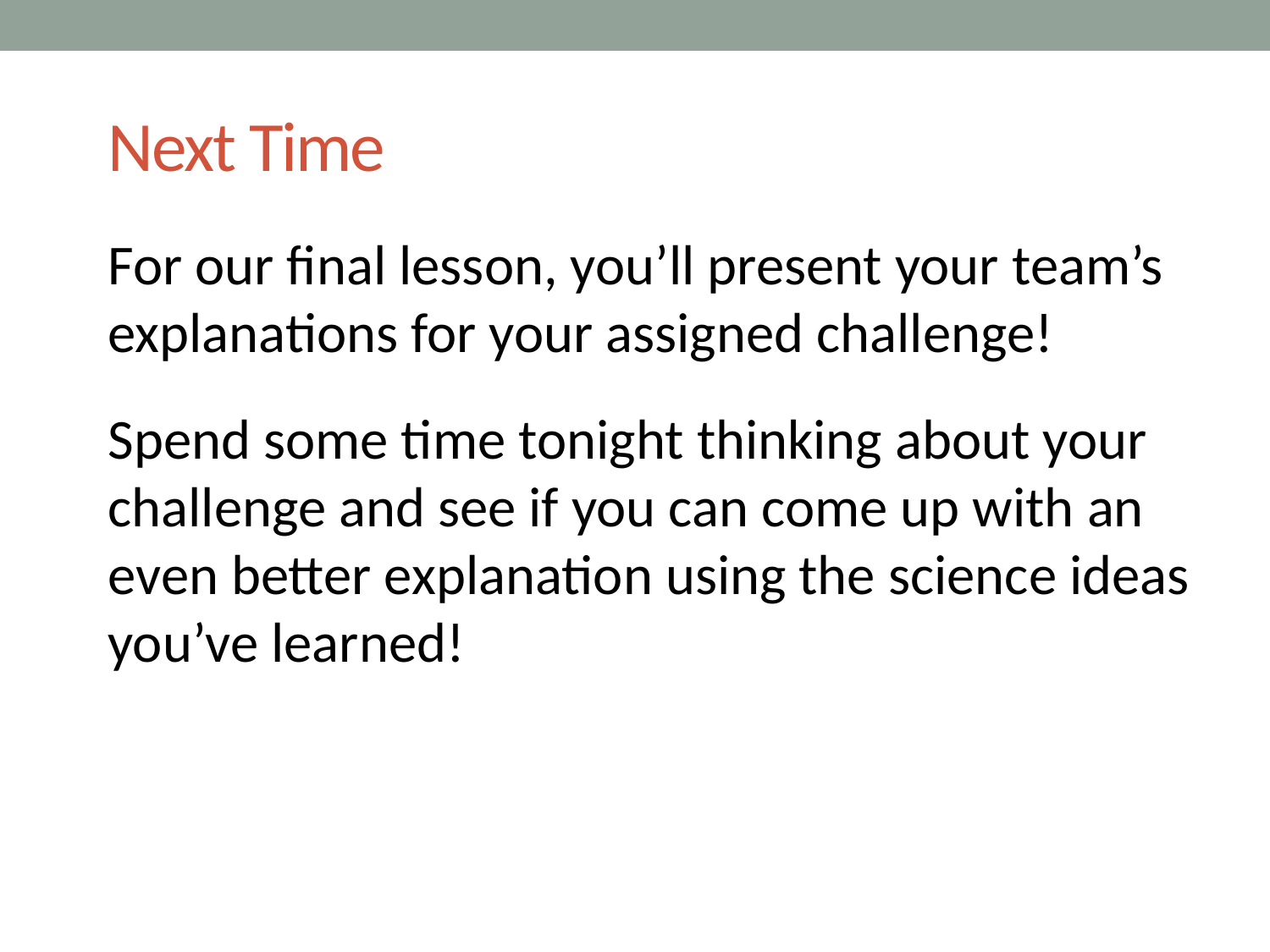

# Next Time
For our final lesson, you’ll present your team’s explanations for your assigned challenge!
Spend some time tonight thinking about your challenge and see if you can come up with an even better explanation using the science ideas you’ve learned!